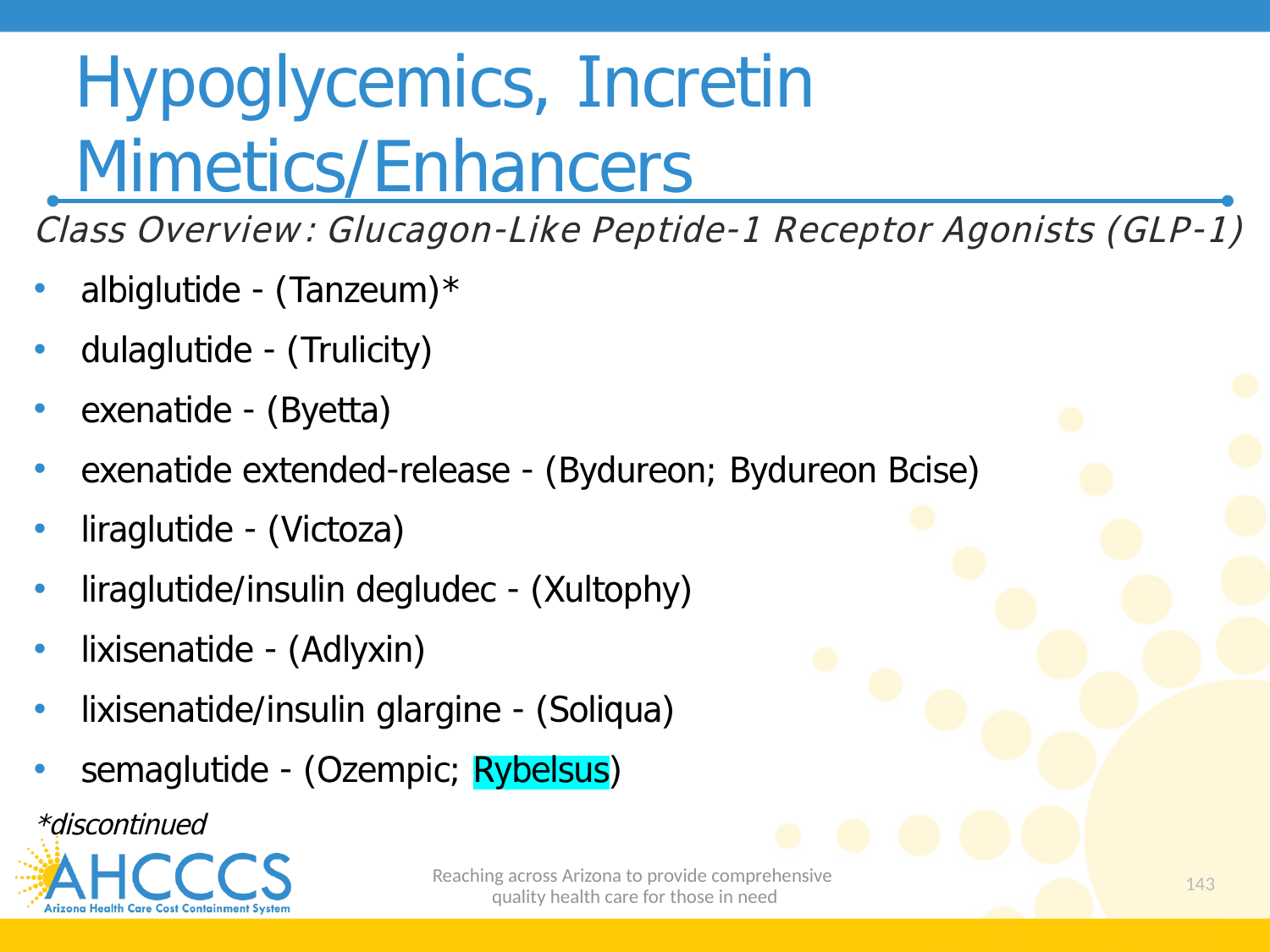

# Hypoglycemics, Incretin Mimetics/Enhancers
Class Overview: Glucagon-Like Peptide-1 Receptor Agonists (GLP-1)
albiglutide - (Tanzeum)*
dulaglutide - (Trulicity)
exenatide - (Byetta)
exenatide extended-release - (Bydureon; Bydureon Bcise)
liraglutide - (Victoza)
liraglutide/insulin degludec - (Xultophy)
lixisenatide - (Adlyxin)
lixisenatide/insulin glargine - (Soliqua)
semaglutide - (Ozempic; Rybelsus)
*discontinued

Reaching across Arizona to provide comprehensive
quality health care for those in need
143